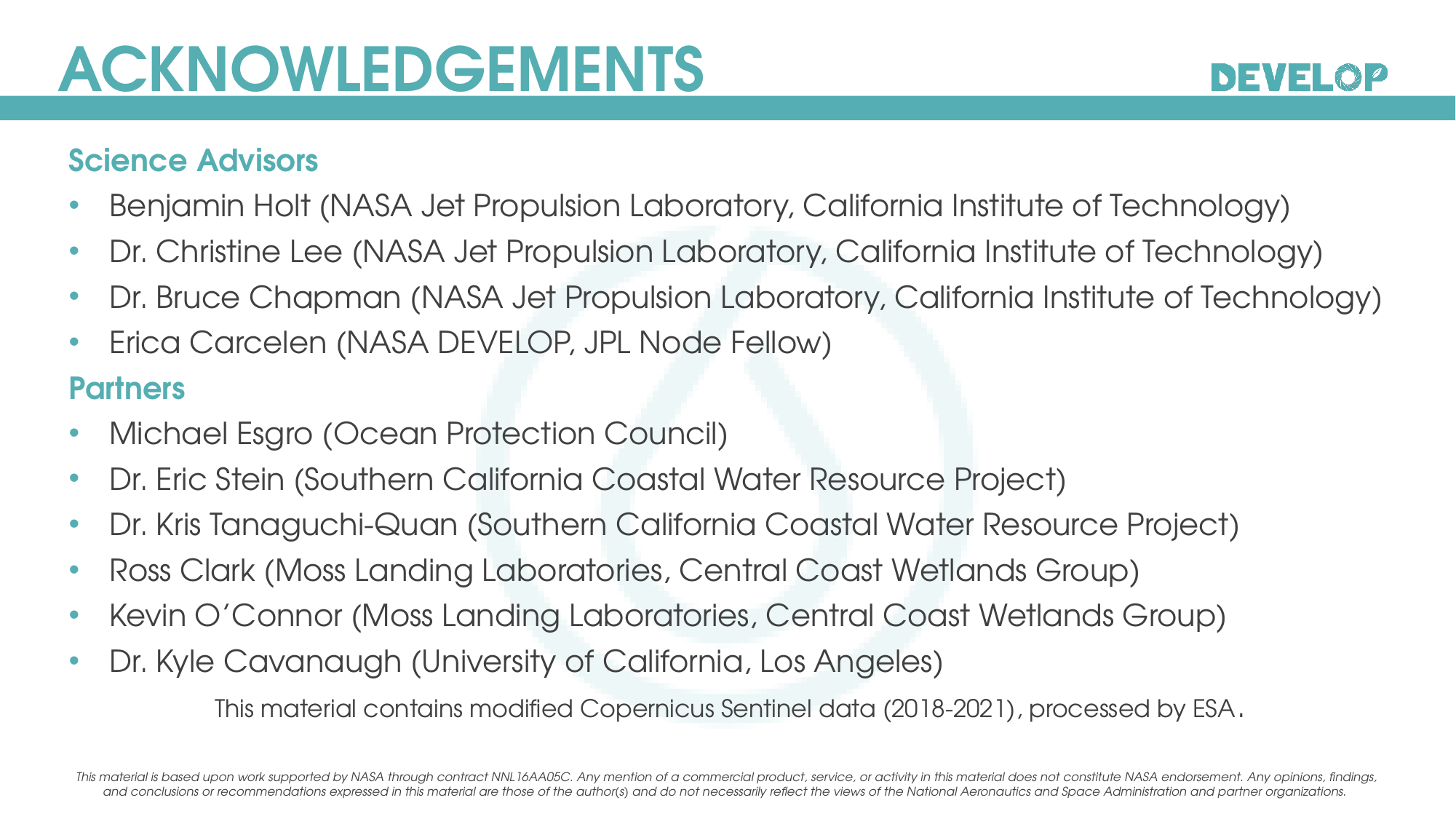

Science Advisors
Benjamin Holt (NASA Jet Propulsion Laboratory, California Institute of Technology)
Dr. Christine Lee (NASA Jet Propulsion Laboratory, California Institute of Technology)
Dr. Bruce Chapman (NASA Jet Propulsion Laboratory, California Institute of Technology)
Erica Carcelen (NASA DEVELOP, JPL Node Fellow)
Partners
Michael Esgro (Ocean Protection Council)
Dr. Eric Stein (Southern California Coastal Water Resource Project)
Dr. Kris Tanaguchi-Quan (Southern California Coastal Water Resource Project)
Ross Clark (Moss Landing Laboratories, Central Coast Wetlands Group)
Kevin O’Connor (Moss Landing Laboratories, Central Coast Wetlands Group)
Dr. Kyle Cavanaugh (University of California, Los Angeles)
This material contains modified Copernicus Sentinel data (2018-2021), processed by ESA.